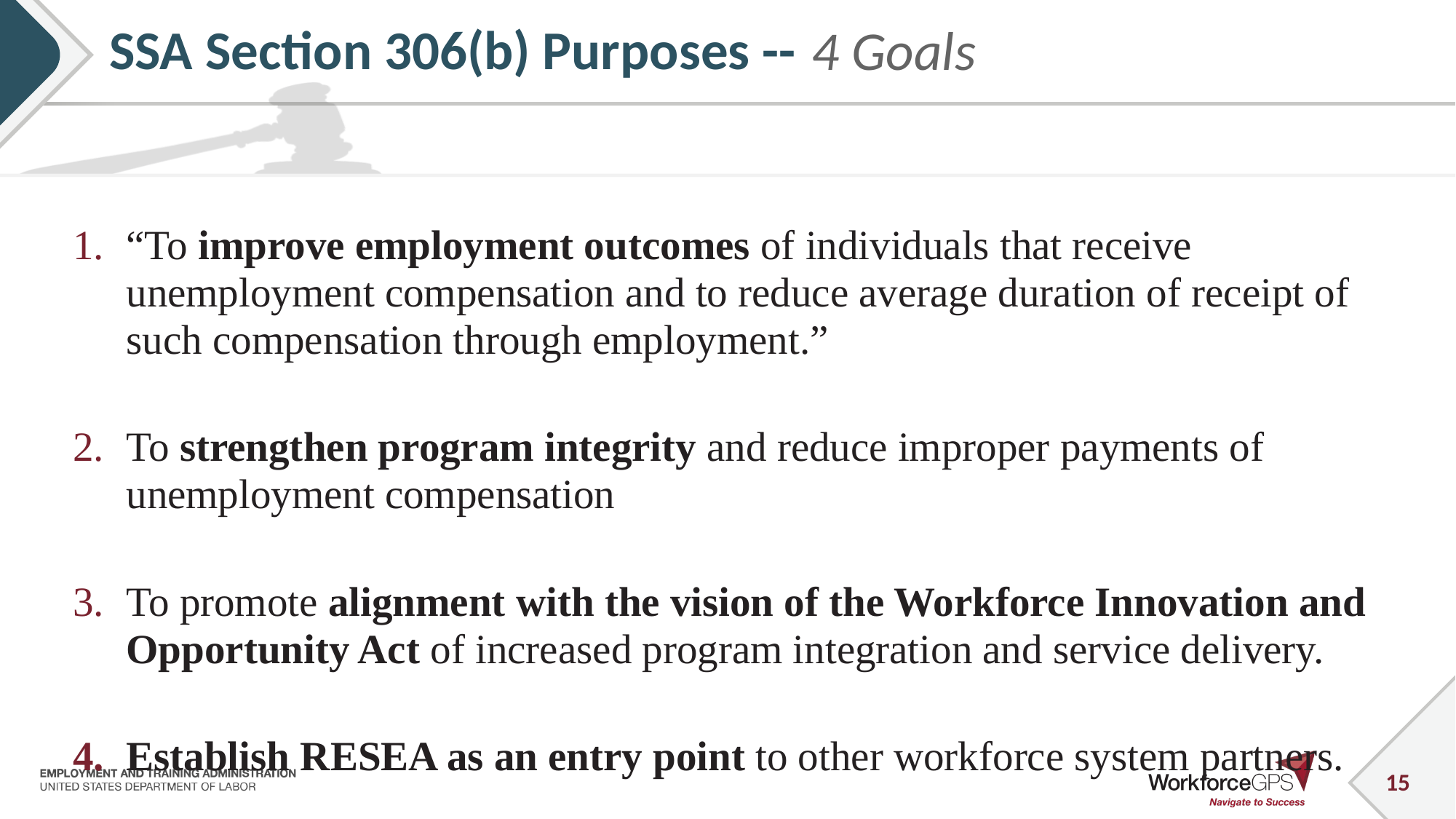

# SSA Section 306(b) Purposes --
4 Goals

“To improve employment outcomes of individuals that receive unemployment compensation and to reduce average duration of receipt of such compensation through employment.”
To strengthen program integrity and reduce improper payments of unemployment compensation
To promote alignment with the vision of the Workforce Innovation and Opportunity Act of increased program integration and service delivery.
Establish RESEA as an entry point to other workforce system partners.

15